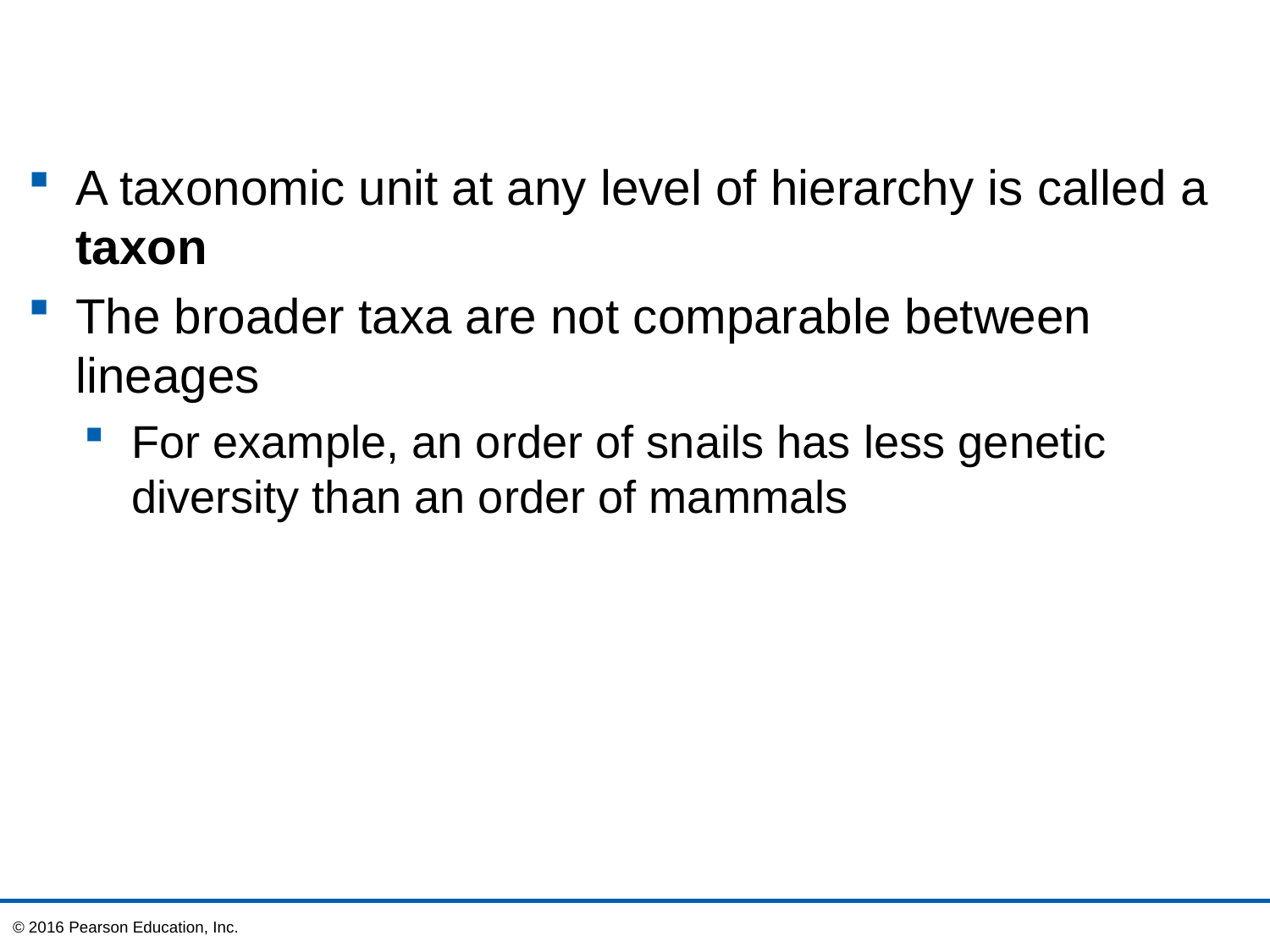

A taxonomic unit at any level of hierarchy is called a taxon
The broader taxa are not comparable between lineages
For example, an order of snails has less genetic diversity than an order of mammals
© 2016 Pearson Education, Inc.